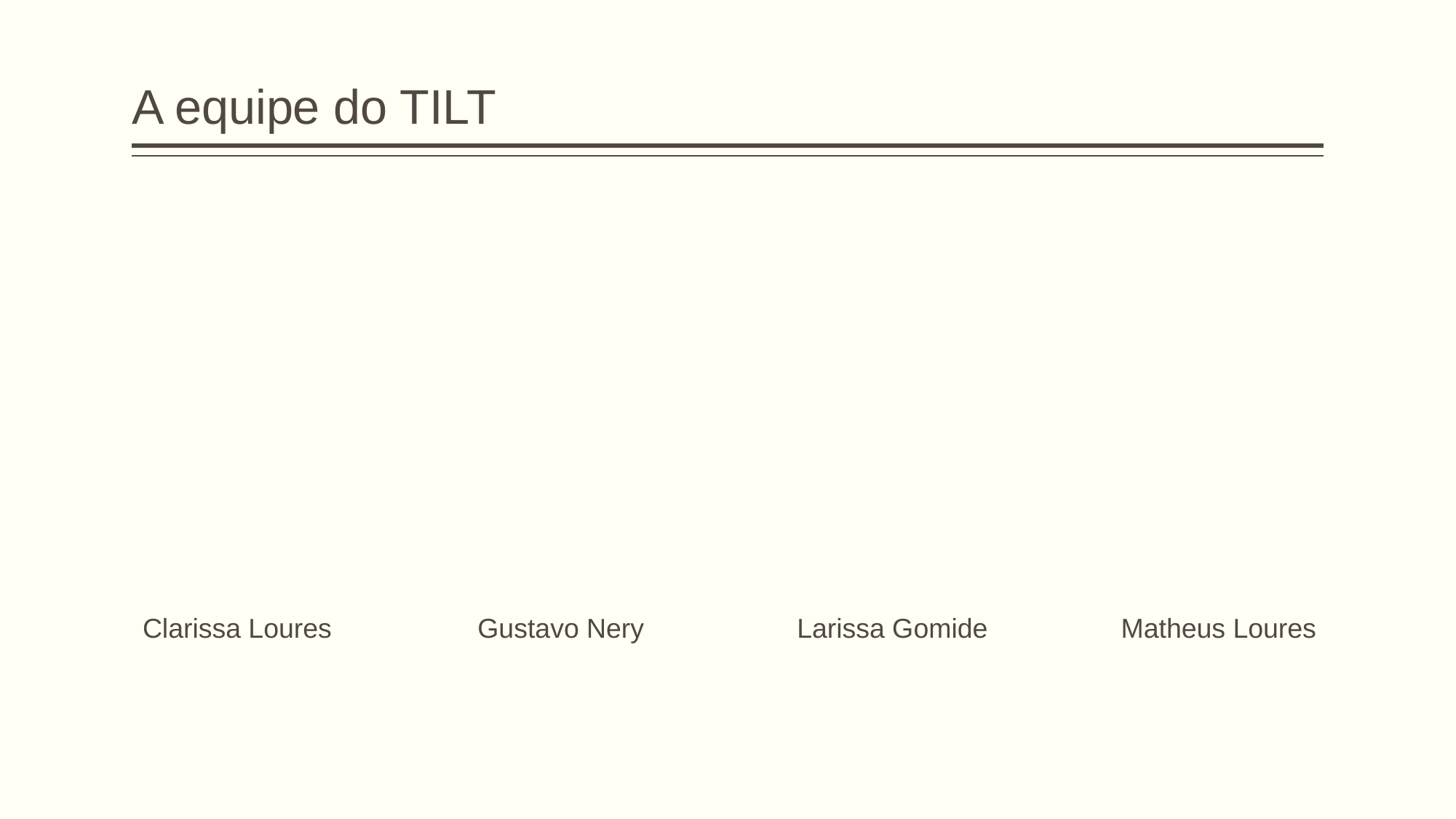

# A equipe do TILT
Clarissa Loures
Gustavo Nery
Larissa Gomide
Matheus Loures